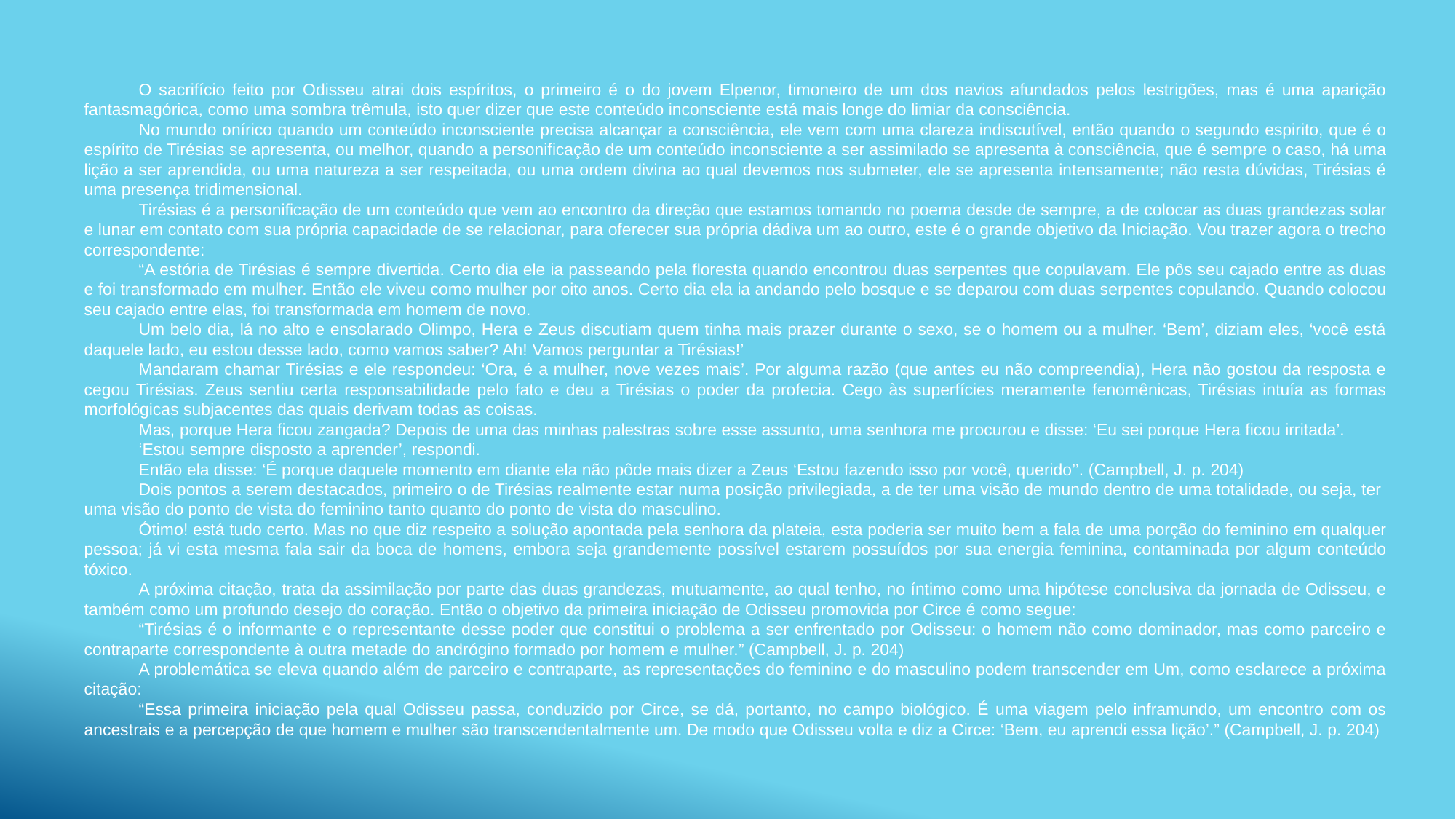

O sacrifício feito por Odisseu atrai dois espíritos, o primeiro é o do jovem Elpenor, timoneiro de um dos navios afundados pelos lestrigões, mas é uma aparição fantasmagórica, como uma sombra trêmula, isto quer dizer que este conteúdo inconsciente está mais longe do limiar da consciência.
No mundo onírico quando um conteúdo inconsciente precisa alcançar a consciência, ele vem com uma clareza indiscutível, então quando o segundo espirito, que é o espírito de Tirésias se apresenta, ou melhor, quando a personificação de um conteúdo inconsciente a ser assimilado se apresenta à consciência, que é sempre o caso, há uma lição a ser aprendida, ou uma natureza a ser respeitada, ou uma ordem divina ao qual devemos nos submeter, ele se apresenta intensamente; não resta dúvidas, Tirésias é uma presença tridimensional.
Tirésias é a personificação de um conteúdo que vem ao encontro da direção que estamos tomando no poema desde de sempre, a de colocar as duas grandezas solar e lunar em contato com sua própria capacidade de se relacionar, para oferecer sua própria dádiva um ao outro, este é o grande objetivo da Iniciação. Vou trazer agora o trecho correspondente:
“A estória de Tirésias é sempre divertida. Certo dia ele ia passeando pela floresta quando encontrou duas serpentes que copulavam. Ele pôs seu cajado entre as duas e foi transformado em mulher. Então ele viveu como mulher por oito anos. Certo dia ela ia andando pelo bosque e se deparou com duas serpentes copulando. Quando colocou seu cajado entre elas, foi transformada em homem de novo.
Um belo dia, lá no alto e ensolarado Olimpo, Hera e Zeus discutiam quem tinha mais prazer durante o sexo, se o homem ou a mulher. ‘Bem’, diziam eles, ‘você está daquele lado, eu estou desse lado, como vamos saber? Ah! Vamos perguntar a Tirésias!’
Mandaram chamar Tirésias e ele respondeu: ‘Ora, é a mulher, nove vezes mais’. Por alguma razão (que antes eu não compreendia), Hera não gostou da resposta e cegou Tirésias. Zeus sentiu certa responsabilidade pelo fato e deu a Tirésias o poder da profecia. Cego às superfícies meramente fenomênicas, Tirésias intuía as formas morfológicas subjacentes das quais derivam todas as coisas.
Mas, porque Hera ficou zangada? Depois de uma das minhas palestras sobre esse assunto, uma senhora me procurou e disse: ‘Eu sei porque Hera ficou irritada’.
‘Estou sempre disposto a aprender’, respondi.
Então ela disse: ‘É porque daquele momento em diante ela não pôde mais dizer a Zeus ‘Estou fazendo isso por você, querido’’. (Campbell, J. p. 204)
Dois pontos a serem destacados, primeiro o de Tirésias realmente estar numa posição privilegiada, a de ter uma visão de mundo dentro de uma totalidade, ou seja, ter  uma visão do ponto de vista do feminino tanto quanto do ponto de vista do masculino.
Ótimo! está tudo certo. Mas no que diz respeito a solução apontada pela senhora da plateia, esta poderia ser muito bem a fala de uma porção do feminino em qualquer pessoa; já vi esta mesma fala sair da boca de homens, embora seja grandemente possível estarem possuídos por sua energia feminina, contaminada por algum conteúdo tóxico.
A próxima citação, trata da assimilação por parte das duas grandezas, mutuamente, ao qual tenho, no íntimo como uma hipótese conclusiva da jornada de Odisseu, e também como um profundo desejo do coração. Então o objetivo da primeira iniciação de Odisseu promovida por Circe é como segue:
“Tirésias é o informante e o representante desse poder que constitui o problema a ser enfrentado por Odisseu: o homem não como dominador, mas como parceiro e contraparte correspondente à outra metade do andrógino formado por homem e mulher.” (Campbell, J. p. 204)
A problemática se eleva quando além de parceiro e contraparte, as representações do feminino e do masculino podem transcender em Um, como esclarece a próxima citação:
“Essa primeira iniciação pela qual Odisseu passa, conduzido por Circe, se dá, portanto, no campo biológico. É uma viagem pelo inframundo, um encontro com os ancestrais e a percepção de que homem e mulher são transcendentalmente um. De modo que Odisseu volta e diz a Circe: ‘Bem, eu aprendi essa lição’.” (Campbell, J. p. 204)